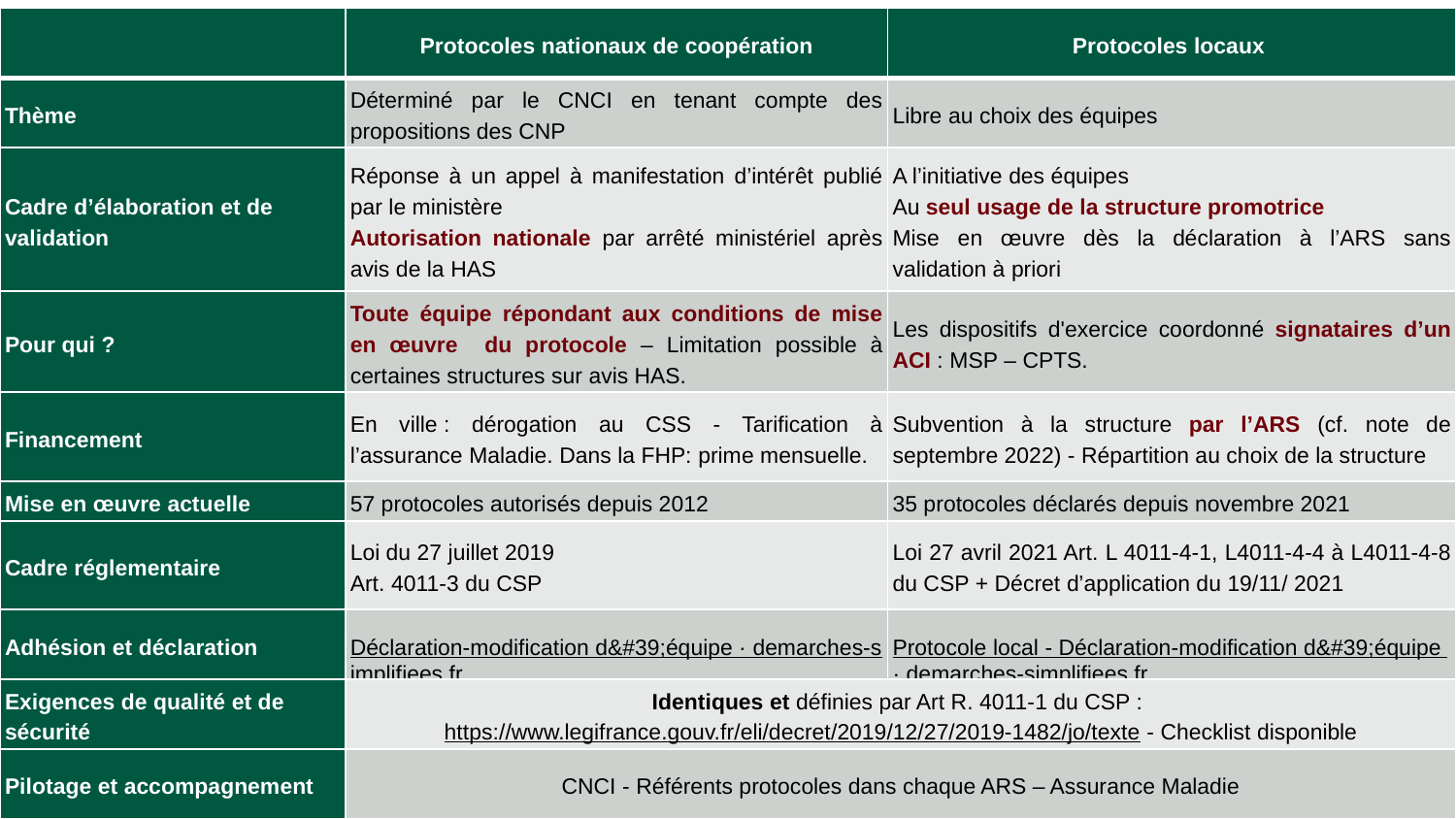

|  | Protocoles nationaux de coopération | Protocoles locaux |
| --- | --- | --- |
| Thème | Déterminé par le CNCI en tenant compte des propositions des CNP | Libre au choix des équipes |
| Cadre d’élaboration et de validation | Réponse à un appel à manifestation d’intérêt publié par le ministère Autorisation nationale par arrêté ministériel après avis de la HAS | A l’initiative des équipes Au seul usage de la structure promotrice Mise en œuvre dès la déclaration à l’ARS sans validation à priori |
| Pour qui ? | Toute équipe répondant aux conditions de mise en œuvre du protocole – Limitation possible à certaines structures sur avis HAS. | Les dispositifs d'exercice coordonné signataires d’un ACI : MSP – CPTS. |
| Financement | En ville : dérogation au CSS - Tarification à l’assurance Maladie. Dans la FHP: prime mensuelle. | Subvention à la structure par l’ARS (cf. note de septembre 2022) - Répartition au choix de la structure |
| Mise en œuvre actuelle | 57 protocoles autorisés depuis 2012 | 35 protocoles déclarés depuis novembre 2021 |
| Cadre réglementaire | Loi du 27 juillet 2019 Art. 4011-3 du CSP | Loi 27 avril 2021 Art. L 4011-4-1, L4011-4-4 à L4011-4-8 du CSP + Décret d’application du 19/11/ 2021 |
| Adhésion et déclaration | Déclaration-modification d&#39;équipe · demarches-simplifiees.fr | Protocole local - Déclaration-modification d&#39;équipe · demarches-simplifiees.fr |
| Exigences de qualité et de sécurité | Identiques et définies par Art R. 4011-1 du CSP : https://www.legifrance.gouv.fr/eli/decret/2019/12/27/2019-1482/jo/texte - Checklist disponible |  |
| Pilotage et accompagnement | CNCI - Référents protocoles dans chaque ARS – Assurance Maladie |  |
Direction générale de l’offre de soins
3
18/01/2023